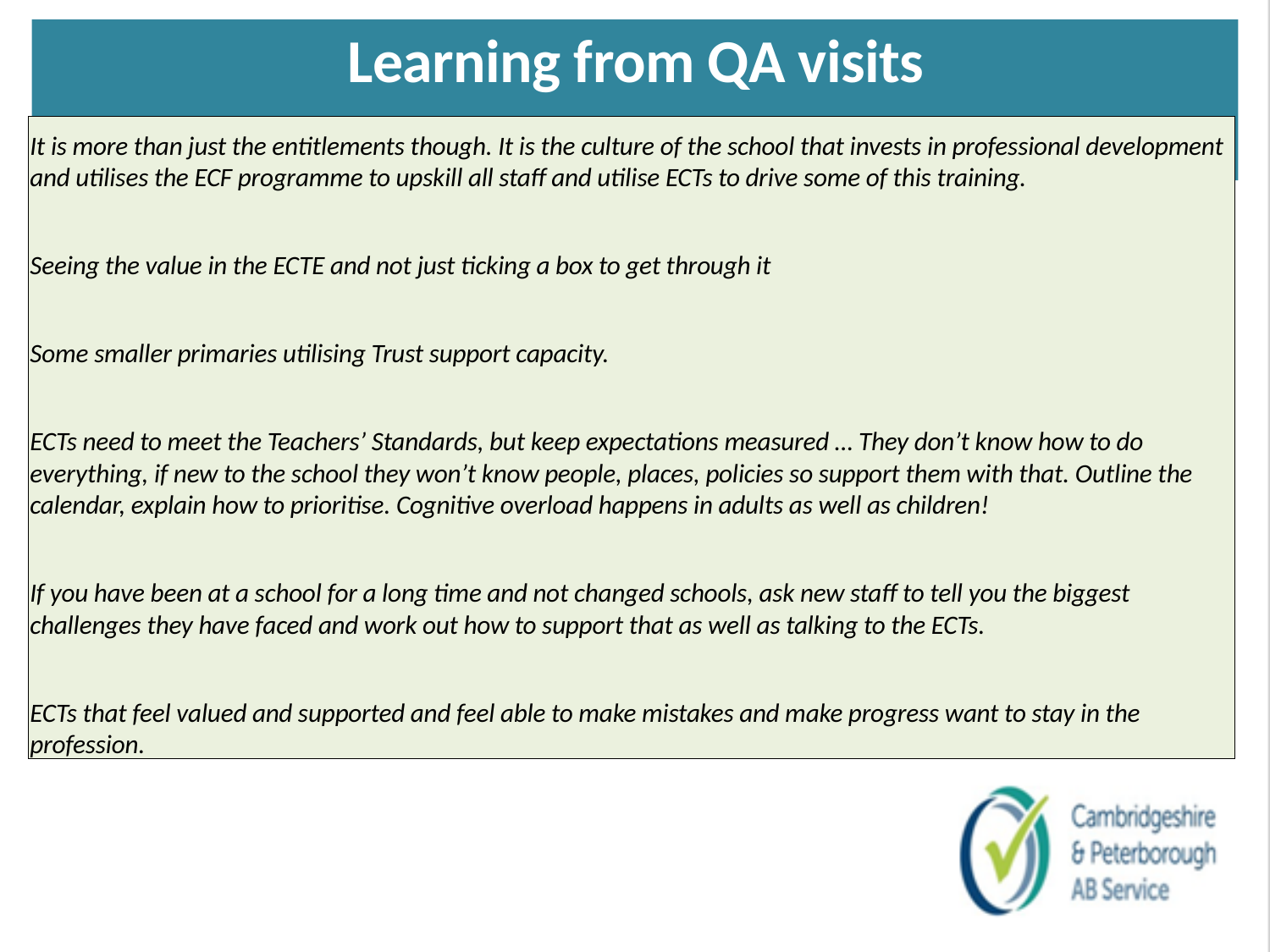

# Learning from QA visits
It is more than just the entitlements though. It is the culture of the school that invests in professional development and utilises the ECF programme to upskill all staff and utilise ECTs to drive some of this training.

Seeing the value in the ECTE and not just ticking a box to get through it

Some smaller primaries utilising Trust support capacity.

ECTs need to meet the Teachers’ Standards, but keep expectations measured … They don’t know how to do everything, if new to the school they won’t know people, places, policies so support them with that. Outline the calendar, explain how to prioritise. Cognitive overload happens in adults as well as children!

If you have been at a school for a long time and not changed schools, ask new staff to tell you the biggest challenges they have faced and work out how to support that as well as talking to the ECTs.

ECTs that feel valued and supported and feel able to make mistakes and make progress want to stay in the profession.